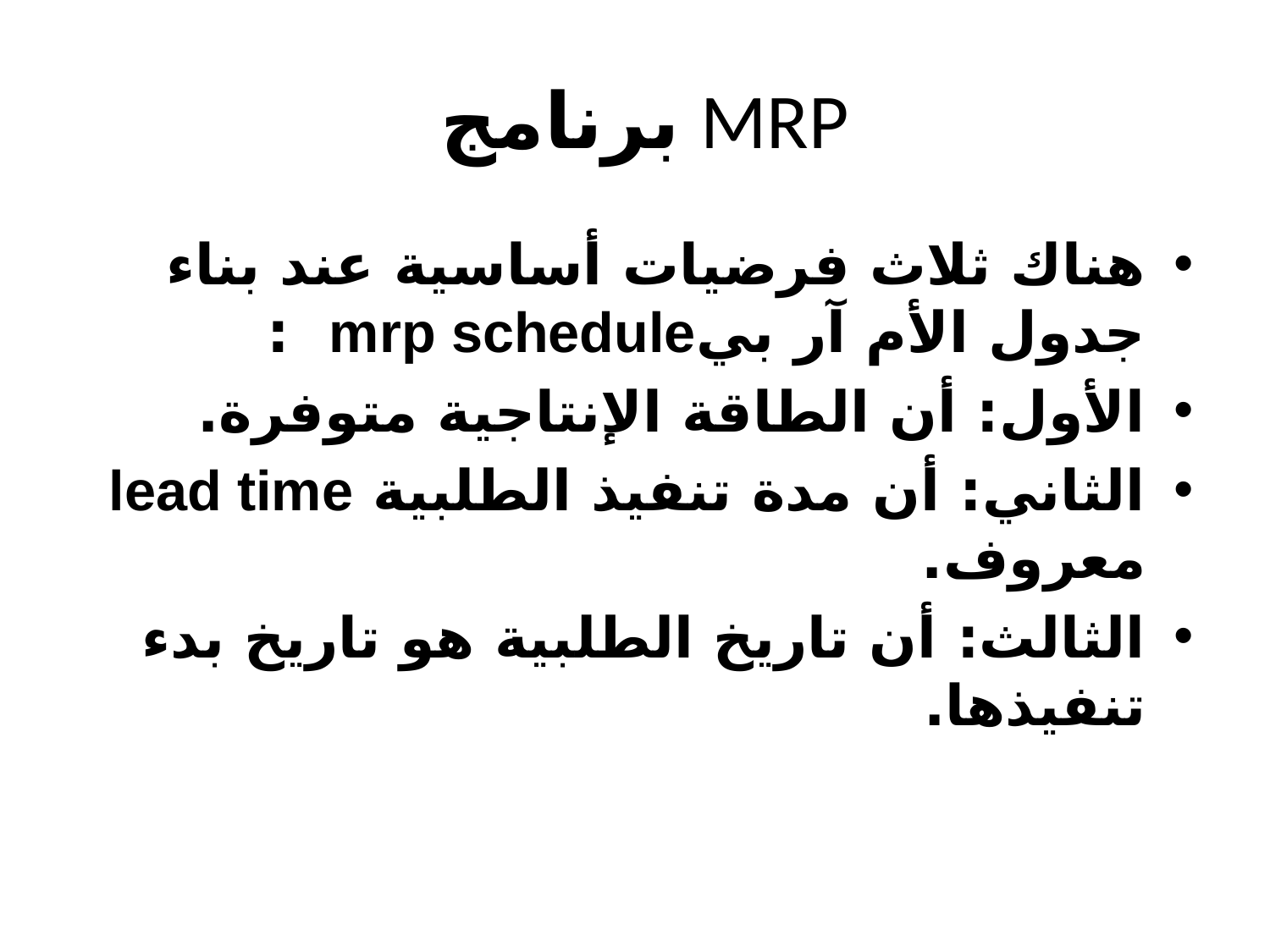

# MRP برنامج
هناك ثلاث فرضيات أساسية عند بناء جدول الأم آر بيmrp schedule  :
الأول: أن الطاقة الإنتاجية متوفرة.
الثاني: أن مدة تنفيذ الطلبية lead time معروف.
الثالث: أن تاريخ الطلبية هو تاريخ بدء تنفيذها.